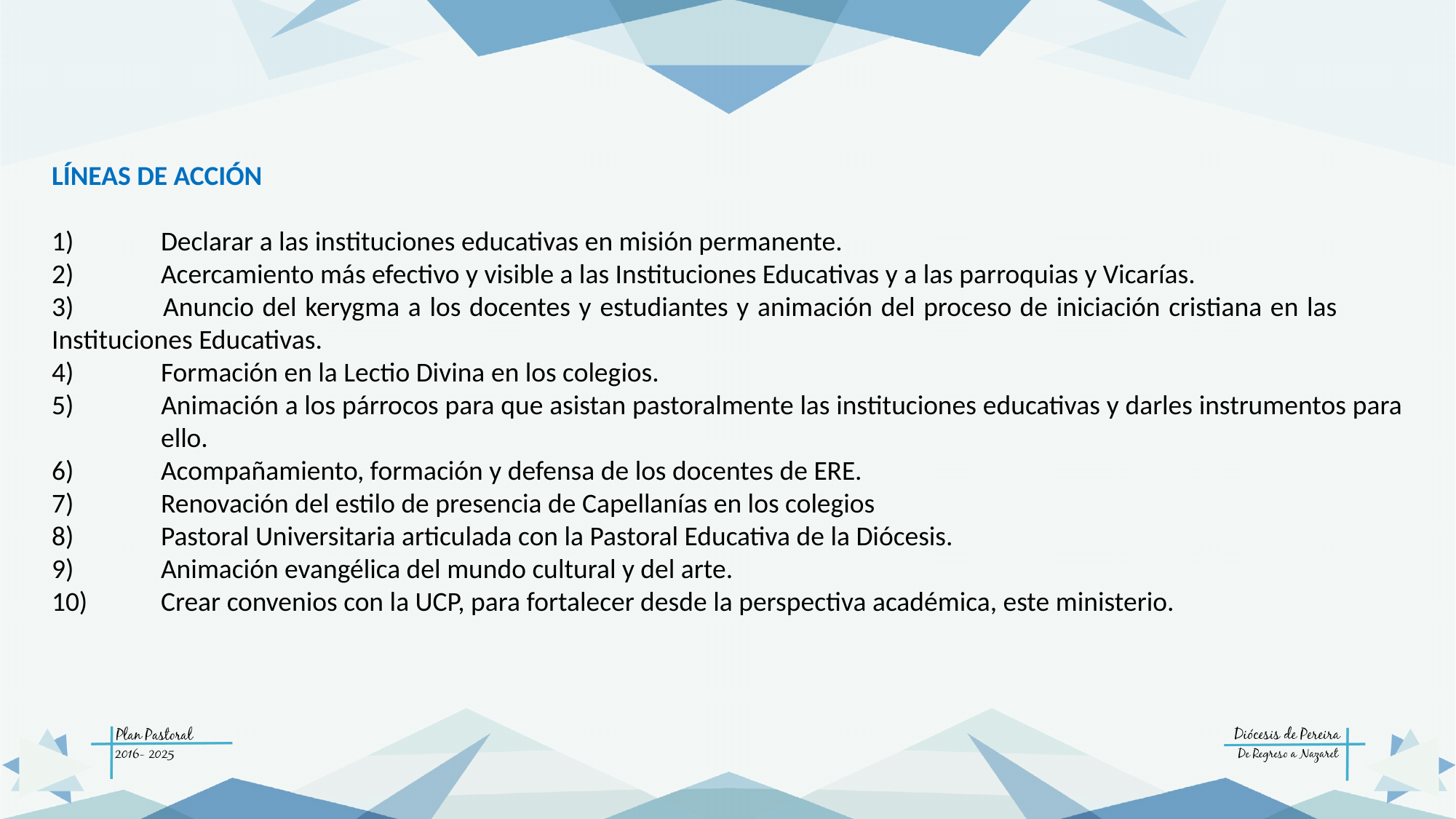

LÍNEAS DE ACCIÓN

1) 	Declarar a las instituciones educativas en misión permanente.
2) 	Acercamiento más efectivo y visible a las Instituciones Educativas y a las parroquias y Vicarías.
3) 	Anuncio del kerygma a los docentes y estudiantes y animación del proceso de iniciación cristiana en las 	Instituciones Educativas.
4) 	Formación en la Lectio Divina en los colegios.
5) 	Animación a los párrocos para que asistan pastoralmente las instituciones educativas y darles instrumentos para 	ello.
6) 	Acompañamiento, formación y defensa de los docentes de ERE.
7) 	Renovación del estilo de presencia de Capellanías en los colegios
8) 	Pastoral Universitaria articulada con la Pastoral Educativa de la Diócesis.
9) 	Animación evangélica del mundo cultural y del arte.
10)	Crear convenios con la UCP, para fortalecer desde la perspectiva académica, este ministerio.